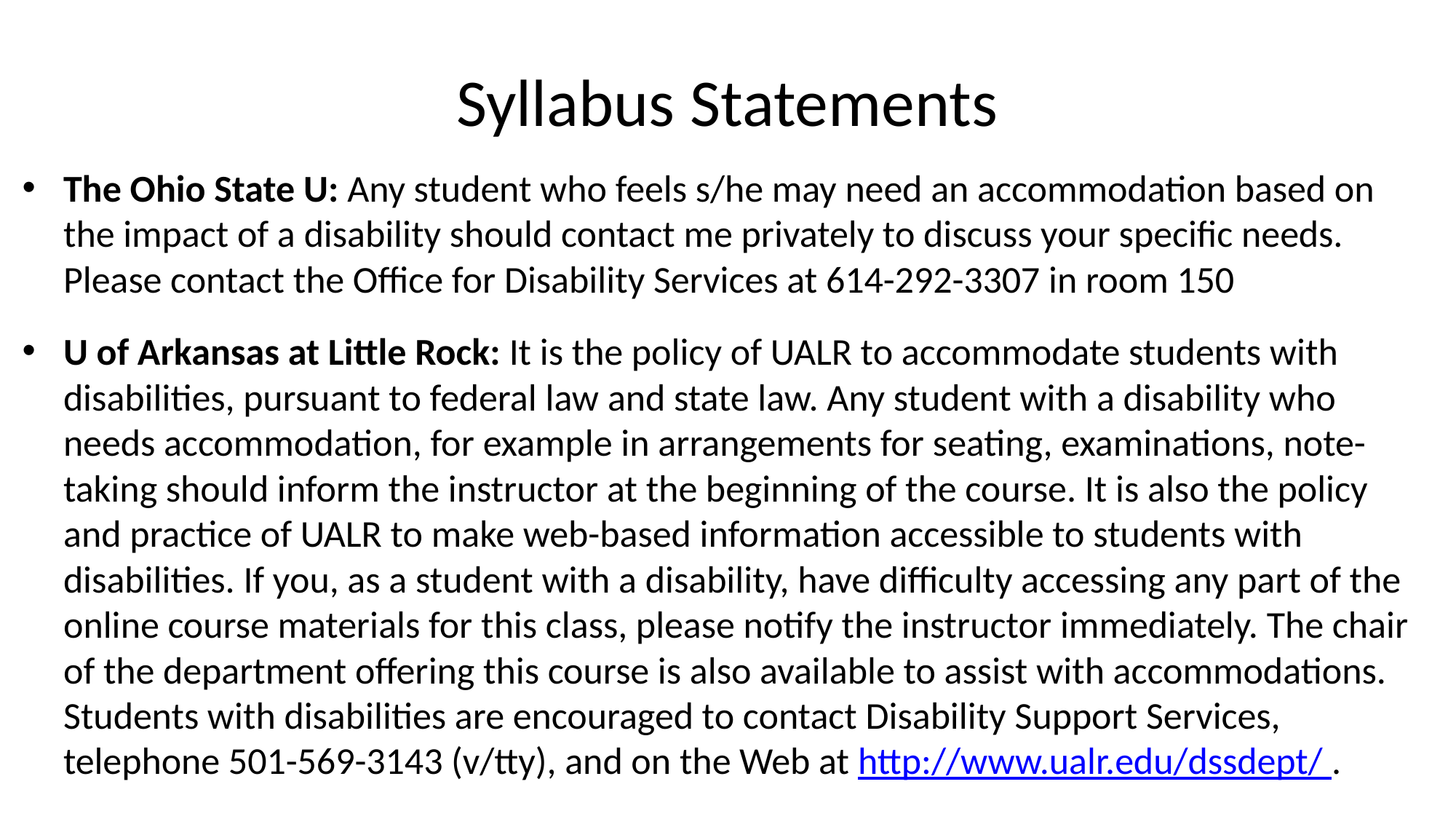

# Syllabus Statements
The Ohio State U: Any student who feels s/he may need an accommodation based on the impact of a disability should contact me privately to discuss your specific needs. Please contact the Office for Disability Services at 614-292-3307 in room 150

U of Arkansas at Little Rock: It is the policy of UALR to accommodate students with disabilities, pursuant to federal law and state law. Any student with a disability who needs accommodation, for example in arrangements for seating, examinations, note-taking should inform the instructor at the beginning of the course. It is also the policy and practice of UALR to make web-based information accessible to students with disabilities. If you, as a student with a disability, have difficulty accessing any part of the online course materials for this class, please notify the instructor immediately. The chair of the department offering this course is also available to assist with accommodations. Students with disabilities are encouraged to contact Disability Support Services, telephone 501-569-3143 (v/tty), and on the Web at http://www.ualr.edu/dssdept/ .